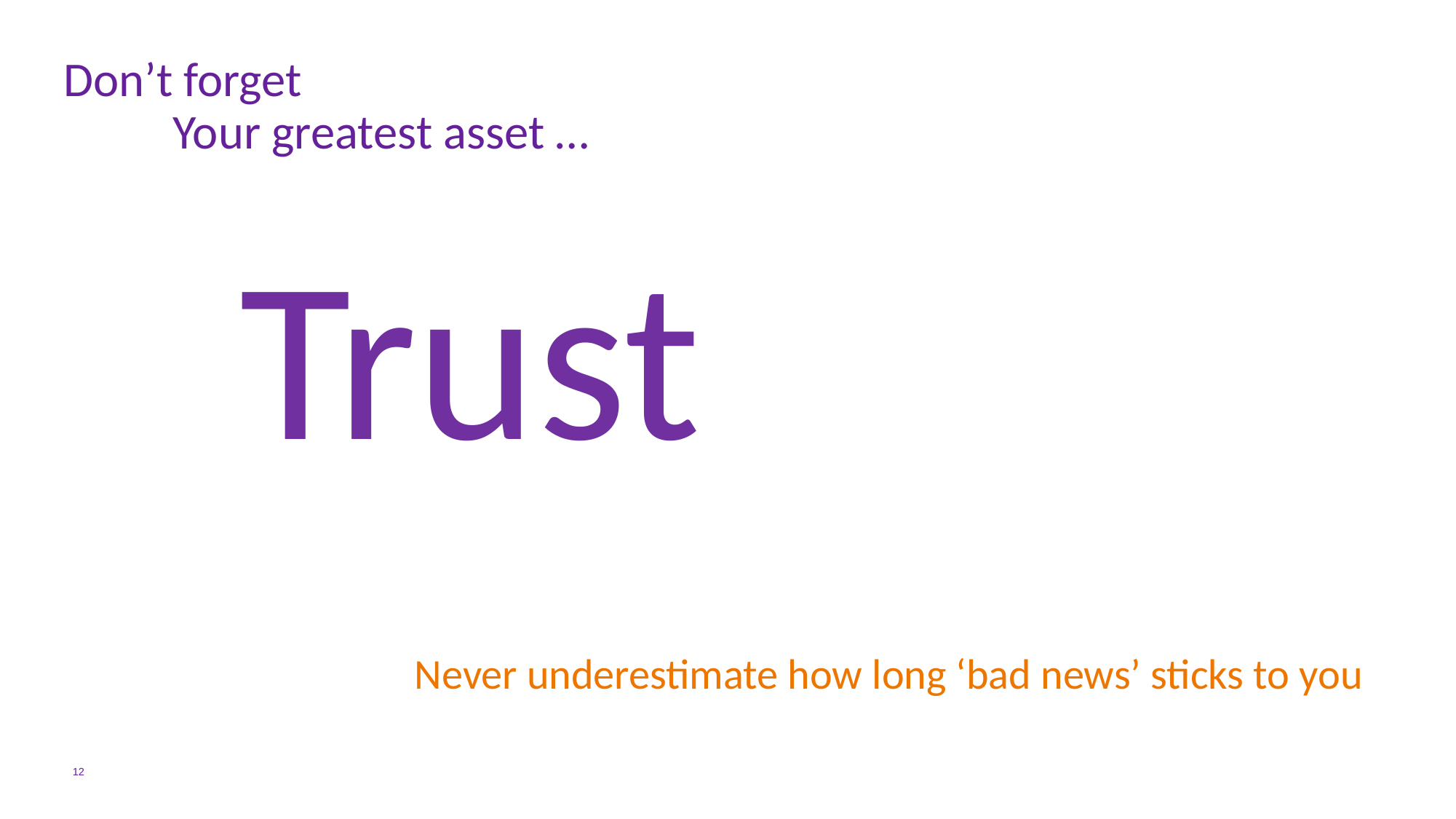

# Don’t forget Your greatest asset …
Trust
Never underestimate how long ‘bad news’ sticks to you